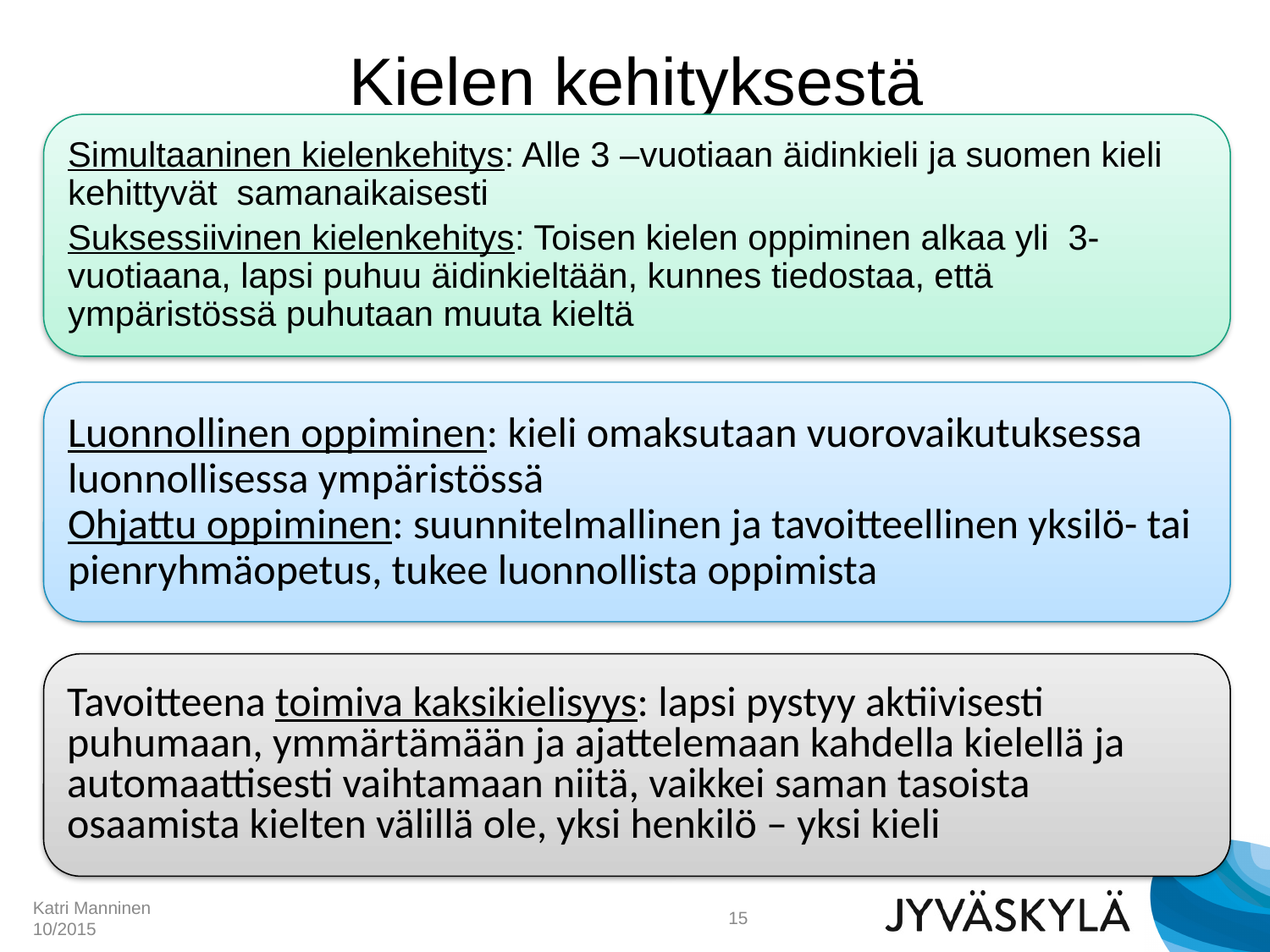

# Kielen kehityksestä
Simultaaninen kielenkehitys: Alle 3 –vuotiaan äidinkieli ja suomen kieli kehittyvät  samanaikaisesti
Suksessiivinen kielenkehitys: Toisen kielen oppiminen alkaa yli  3- vuotiaana, lapsi puhuu äidinkieltään, kunnes tiedostaa, että ympäristössä puhutaan muuta kieltä
Luonnollinen oppiminen: kieli omaksutaan vuorovaikutuksessa luonnollisessa ympäristössä
Ohjattu oppiminen: suunnitelmallinen ja tavoitteellinen yksilö- tai pienryhmäopetus, tukee luonnollista oppimista
Tavoitteena toimiva kaksikielisyys: lapsi pystyy aktiivisesti puhumaan, ymmärtämään ja ajattelemaan kahdella kielellä ja automaattisesti vaihtamaan niitä, vaikkei saman tasoista osaamista kielten välillä ole, yksi henkilö – yksi kieli
Katri Manninen 10/2015
15